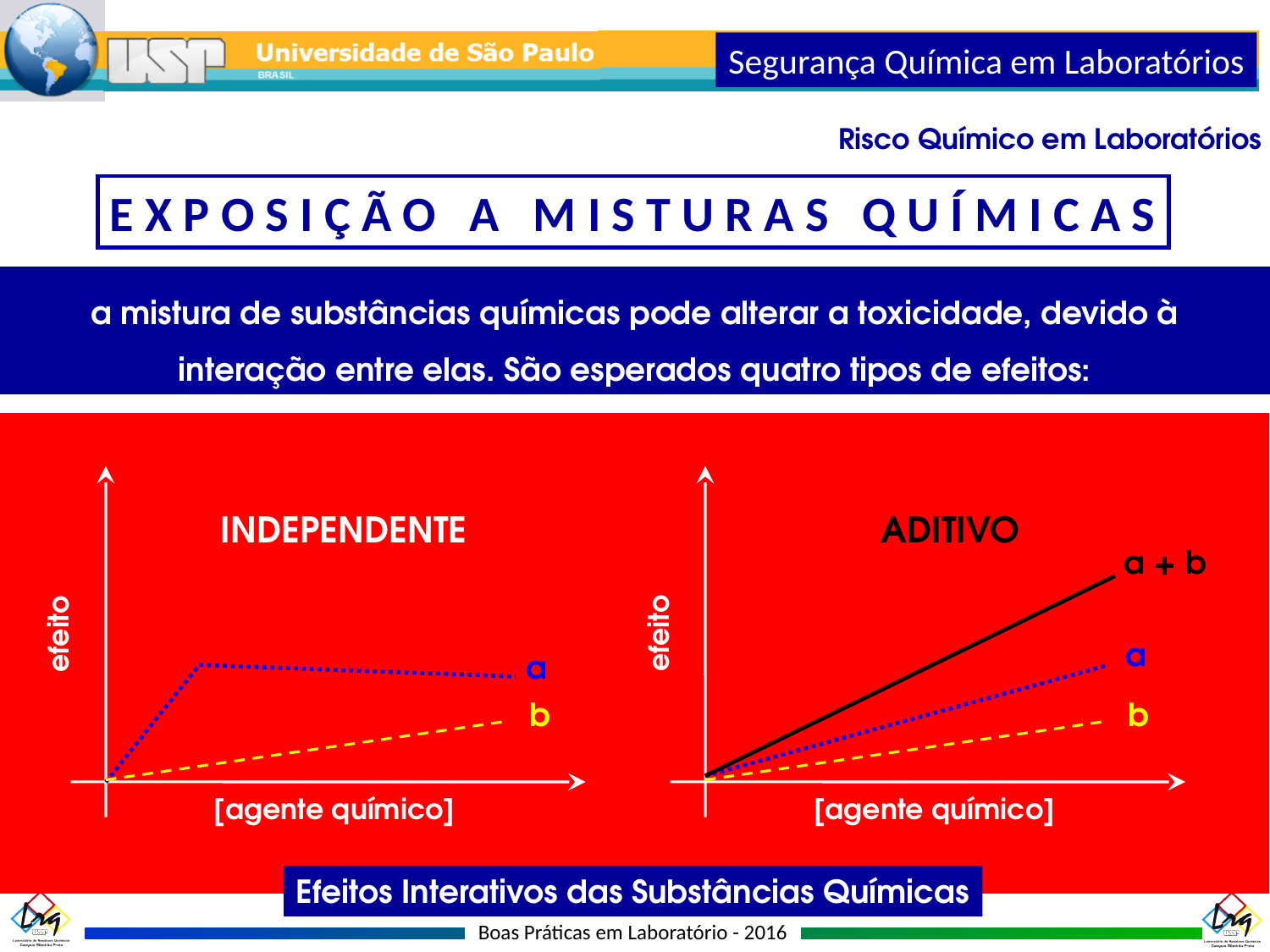

Segurança Química em Laboratórios
Risco Químico em Laboratórios
E X P O S I Ç Ã O   A   M I S T U R A S   Q U Í M I C A S
a mistura de substâncias químicas pode alterar a toxicidade, devido à interação entre elas. São esperados quatro tipos de efeitos:

efeito

INDEPENDENTE
ADITIVO
a + b

efeito
a

a

b

b

[agente químico]

[agente químico]
Efeitos Interativos das Substâncias Químicas